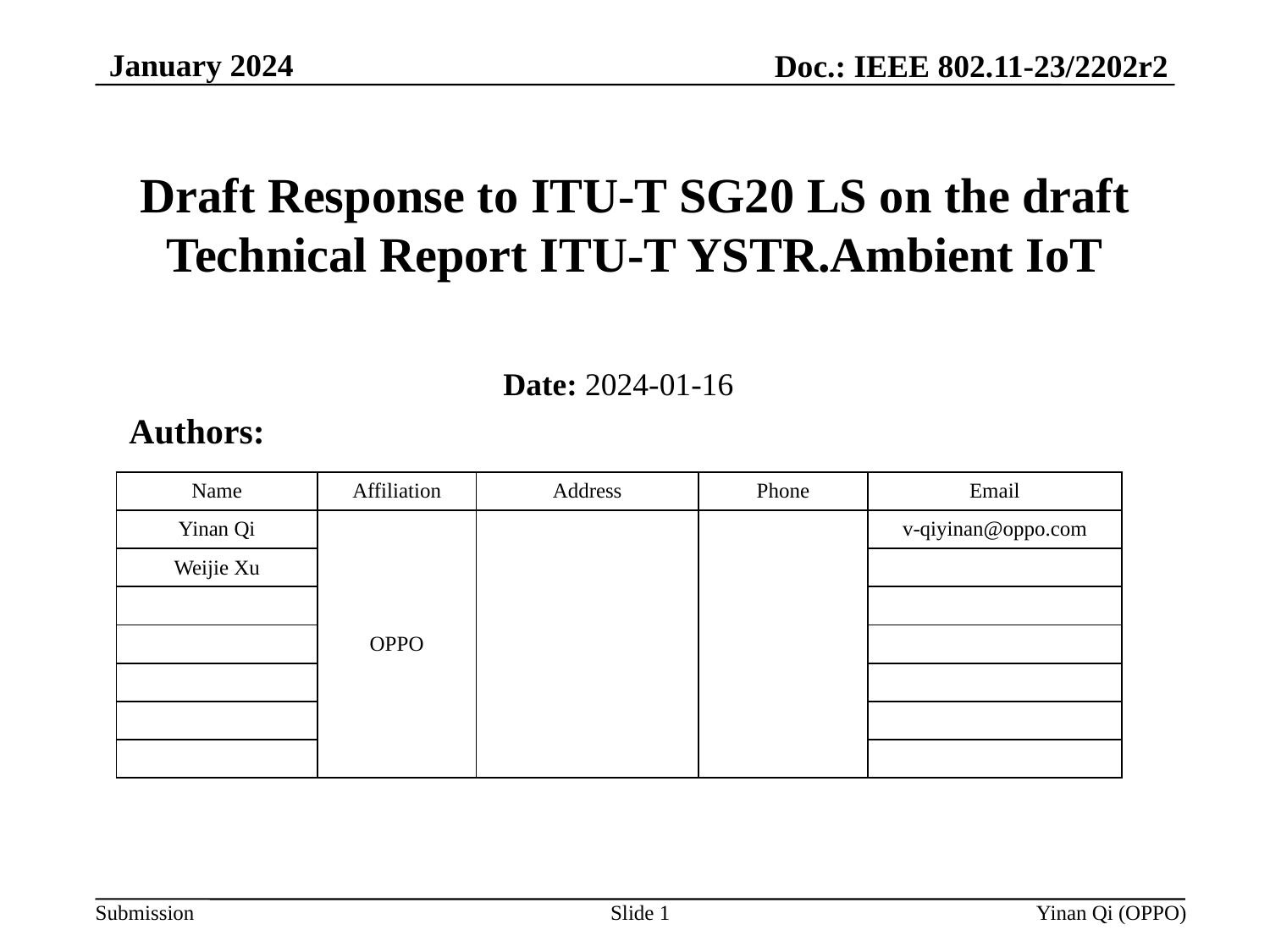

January 2024
Doc.: IEEE 802.11-23/2202r2
# Draft Response to ITU-T SG20 LS on the draft Technical Report ITU-T YSTR.Ambient IoT
Date: 2024-01-16
Authors:
| Name | Affiliation | Address | Phone | Email |
| --- | --- | --- | --- | --- |
| Yinan Qi | OPPO |  |  | v-qiyinan@oppo.com |
| Weijie Xu |  |  |  |  |
|  |  |  |  |  |
|  |  |  |  |  |
|  |  |  |  |  |
|  |  |  |  |  |
|  |  |  |  |  |
Slide 1
Yinan Qi (OPPO)